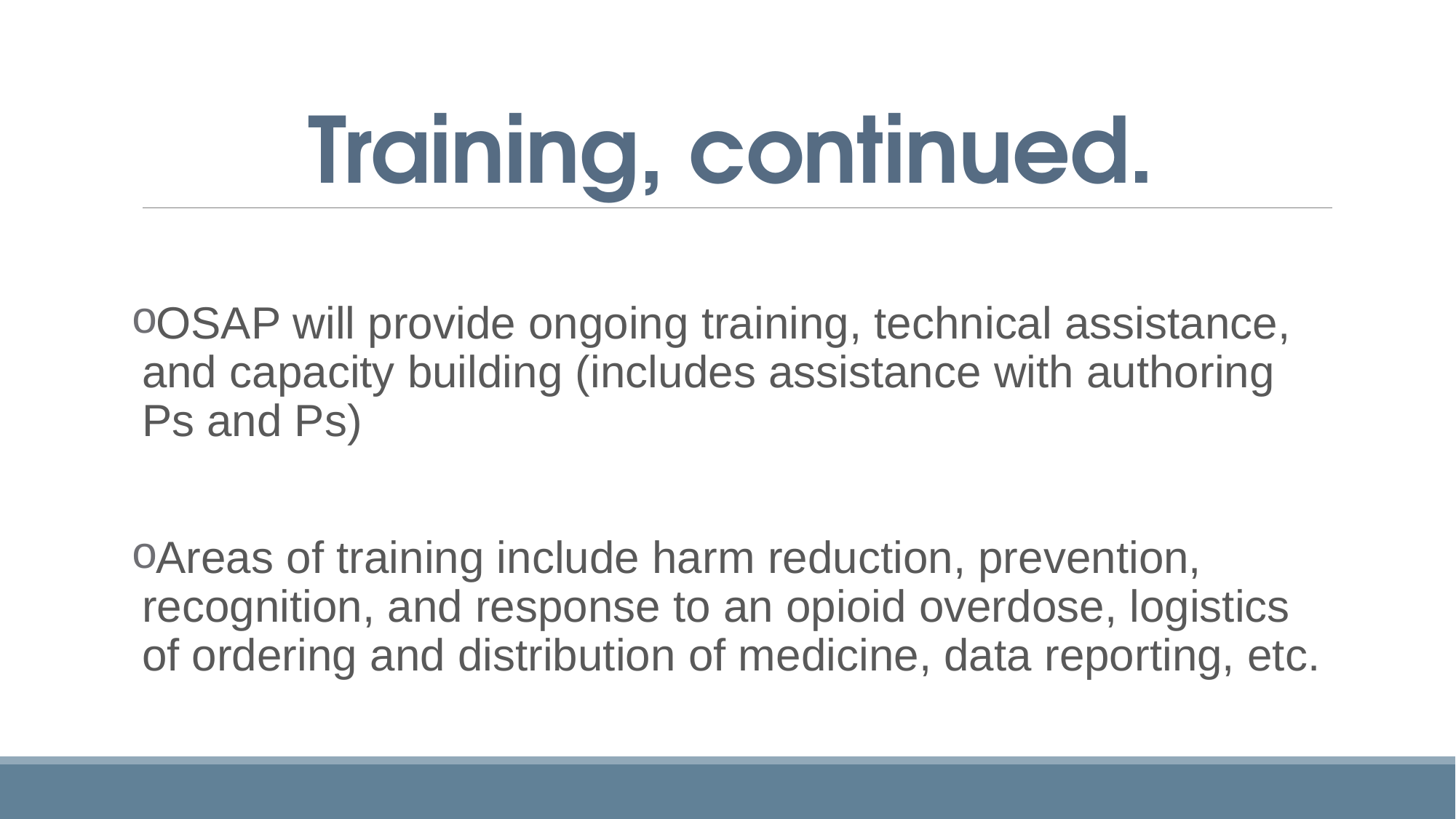

# Training, continued.

OSAP will provide ongoing training, technical assistance, and capacity building (includes assistance with authoring Ps and Ps)

Areas of training include harm reduction, prevention, recognition, and response to an opioid overdose, logistics of ordering and distribution of medicine, data reporting, etc.